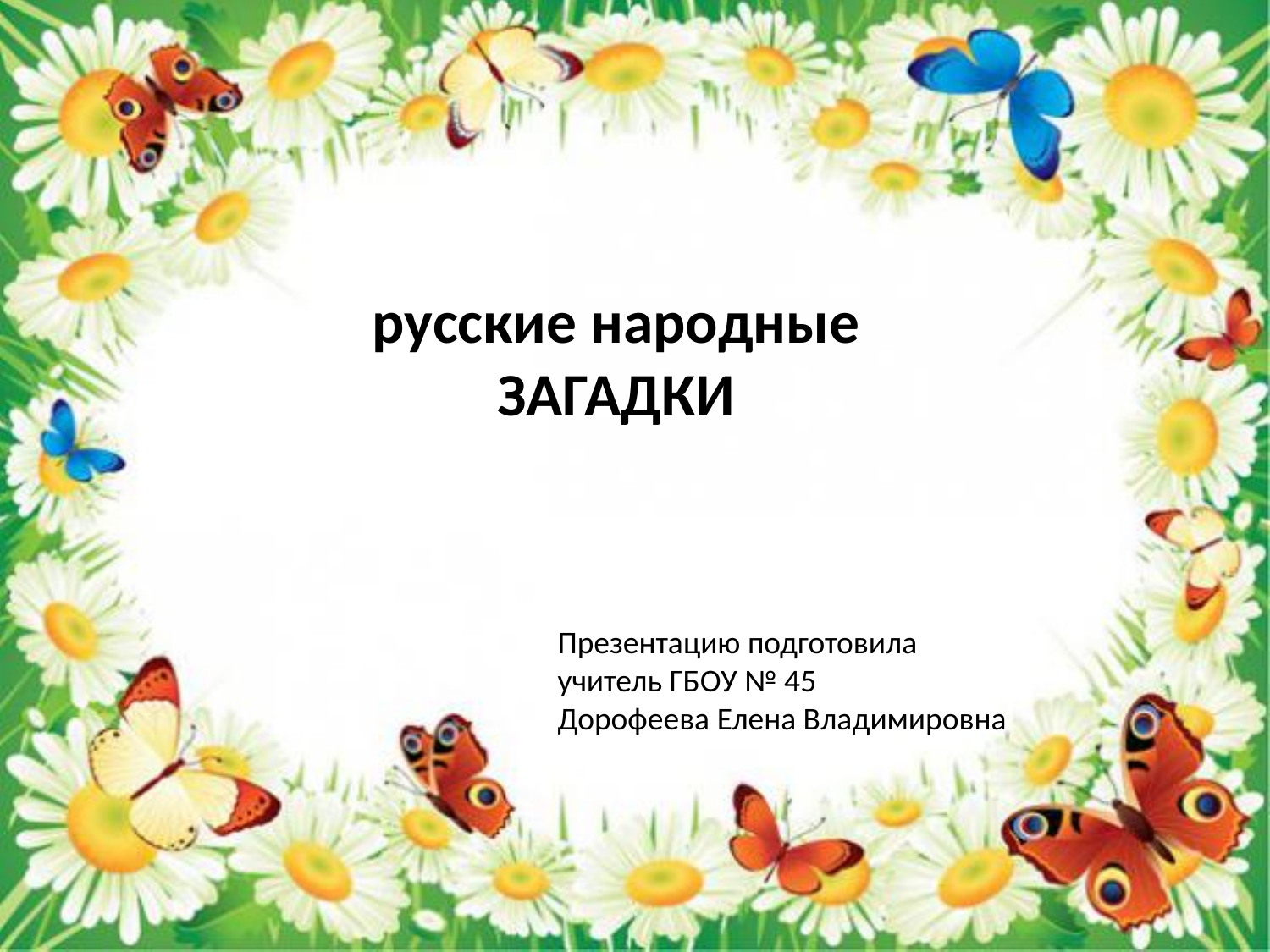

# русские народные ЗАГАДКИ
Презентацию подготовила учитель ГБОУ № 45
Дорофеева Елена Владимировна